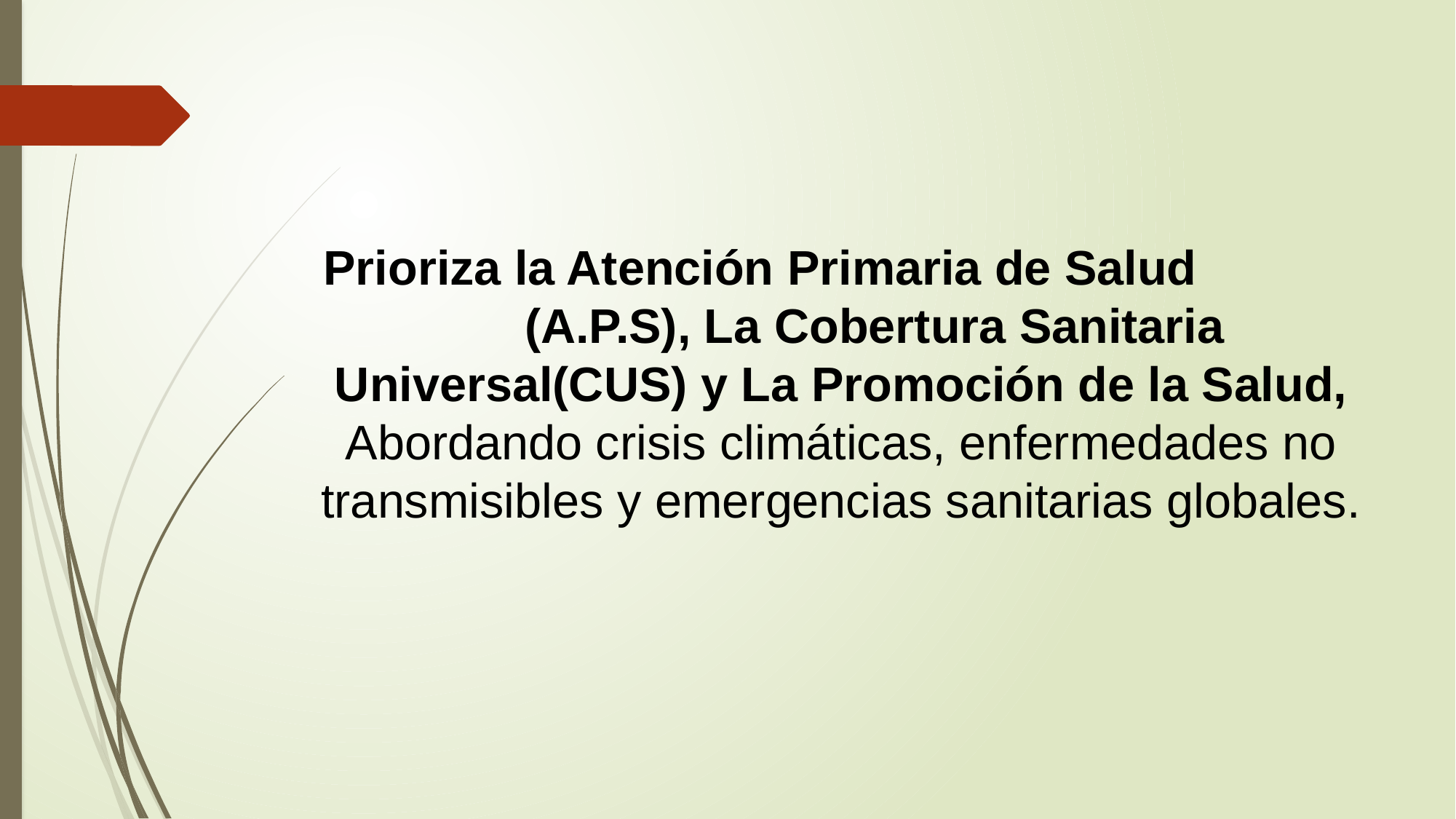

# Prioriza la Atención Primaria de Salud                  (A.P.S), La Cobertura Sanitaria Universal(CUS) y La Promoción de la Salud, Abordando crisis climáticas, enfermedades no transmisibles y emergencias sanitarias globales.